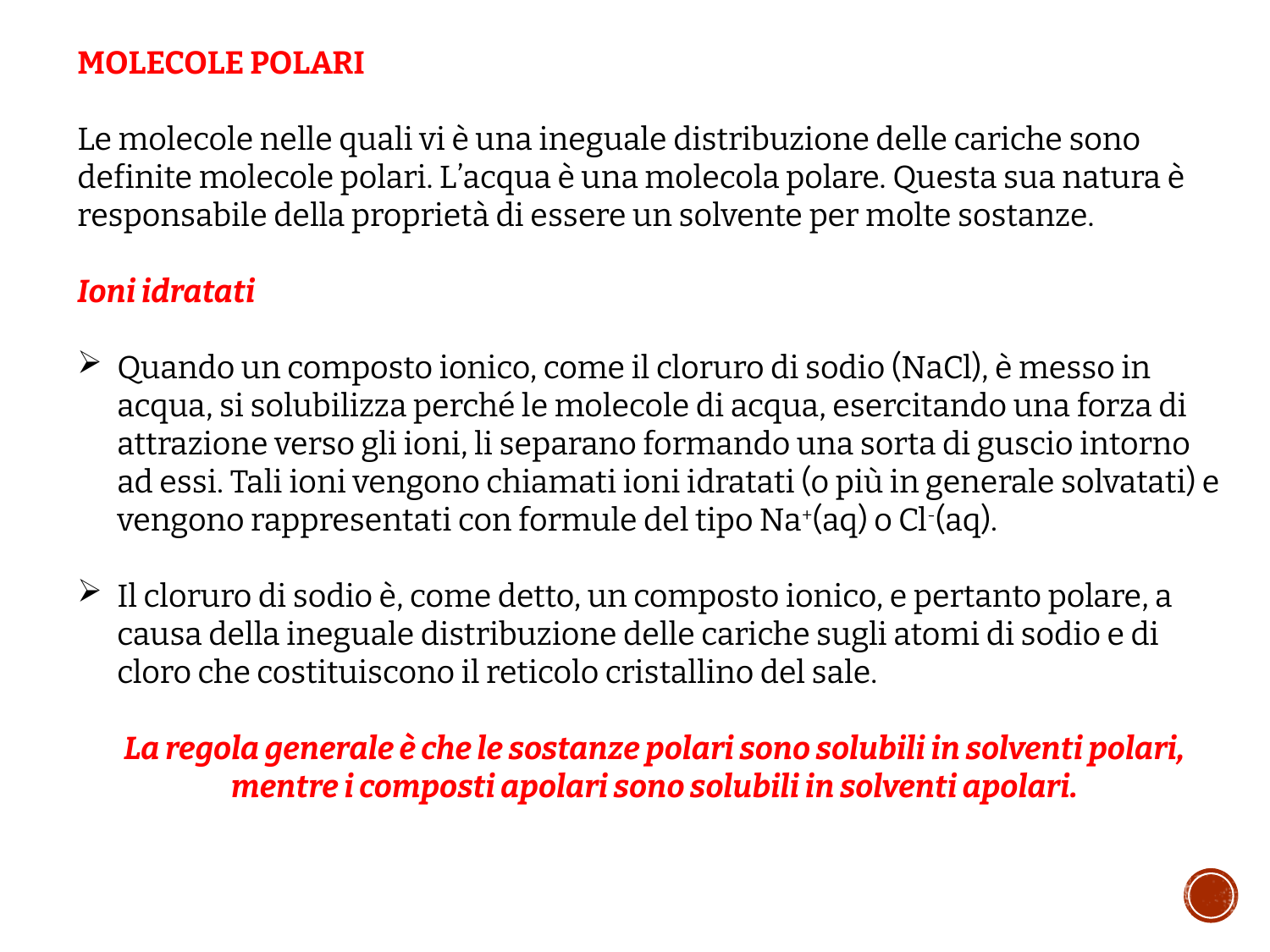

MOLECOLE POLARI

Le molecole nelle quali vi è una ineguale distribuzione delle cariche sono definite molecole polari. L’acqua è una molecola polare. Questa sua natura è responsabile della proprietà di essere un solvente per molte sostanze.

Ioni idratati

Quando un composto ionico, come il cloruro di sodio (NaCl), è messo in acqua, si solubilizza perché le molecole di acqua, esercitando una forza di attrazione verso gli ioni, li separano formando una sorta di guscio intorno ad essi. Tali ioni vengono chiamati ioni idratati (o più in generale solvatati) e vengono rappresentati con formule del tipo Na+(aq) o Cl-(aq).

Il cloruro di sodio è, come detto, un composto ionico, e pertanto polare, a causa della ineguale distribuzione delle cariche sugli atomi di sodio e di cloro che costituiscono il reticolo cristallino del sale.

La regola generale è che le sostanze polari sono solubili in solventi polari, mentre i composti apolari sono solubili in solventi apolari.